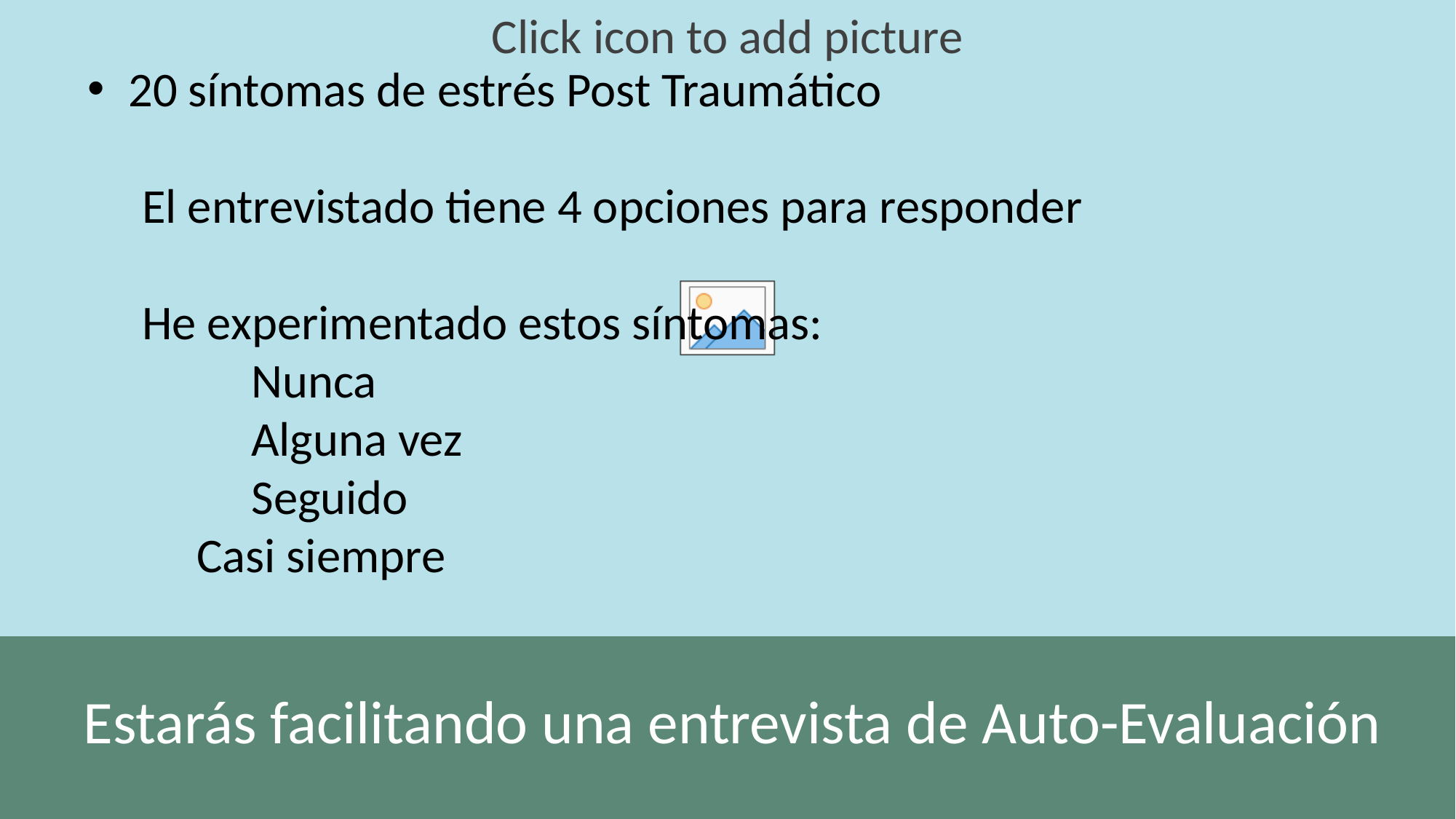

20 síntomas de estrés Post Traumático

El entrevistado tiene 4 opciones para responder

He experimentado estos síntomas:
	Nunca
	Alguna vez
	Seguido
     Casi siempre
#
Estarás facilitando una entrevista de Auto-Evaluación